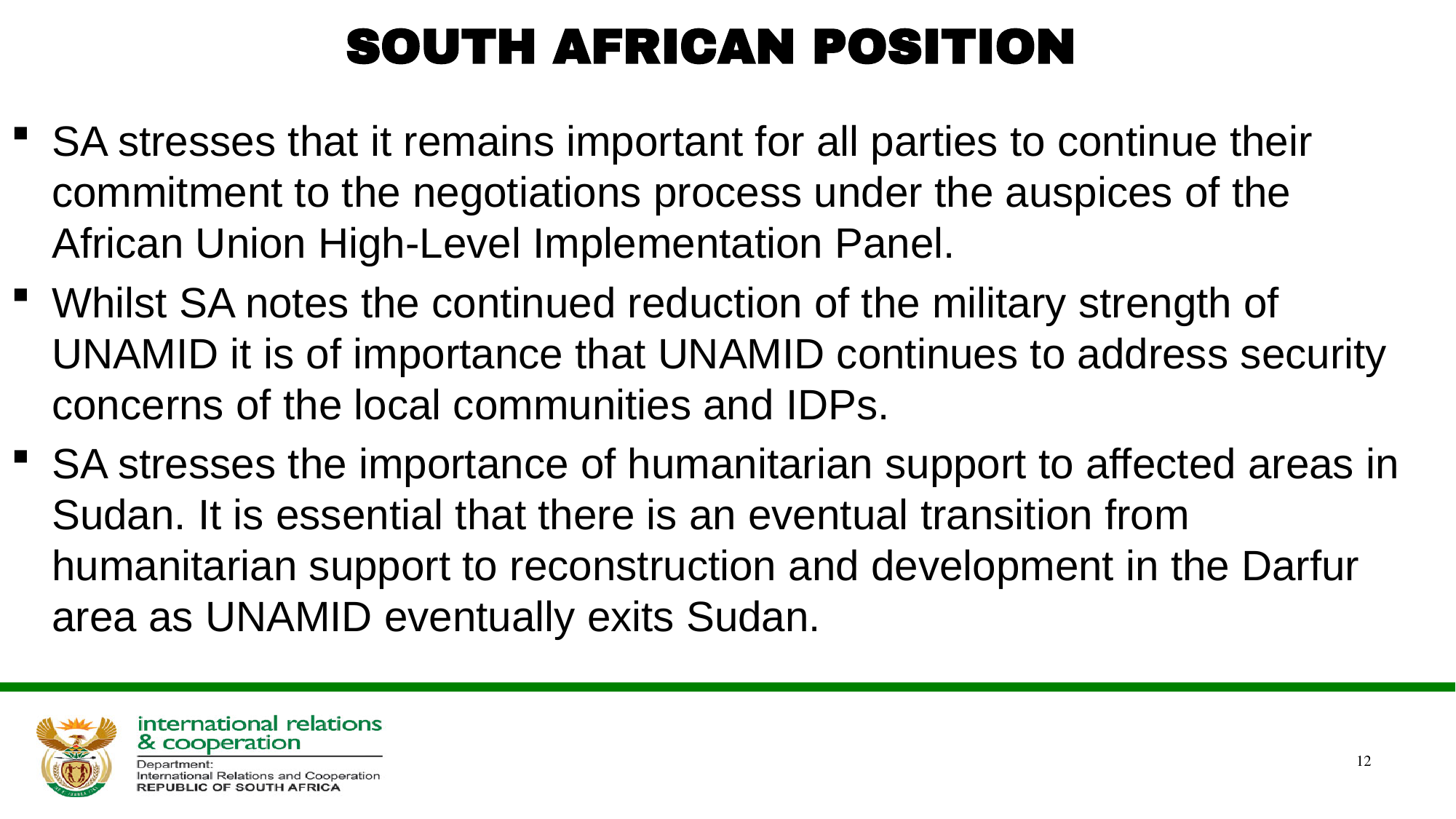

# SOUTH AFRICAN POSITION
SA stresses that it remains important for all parties to continue their commitment to the negotiations process under the auspices of the African Union High-Level Implementation Panel.
Whilst SA notes the continued reduction of the military strength of UNAMID it is of importance that UNAMID continues to address security concerns of the local communities and IDPs.
SA stresses the importance of humanitarian support to affected areas in Sudan. It is essential that there is an eventual transition from humanitarian support to reconstruction and development in the Darfur area as UNAMID eventually exits Sudan.

12